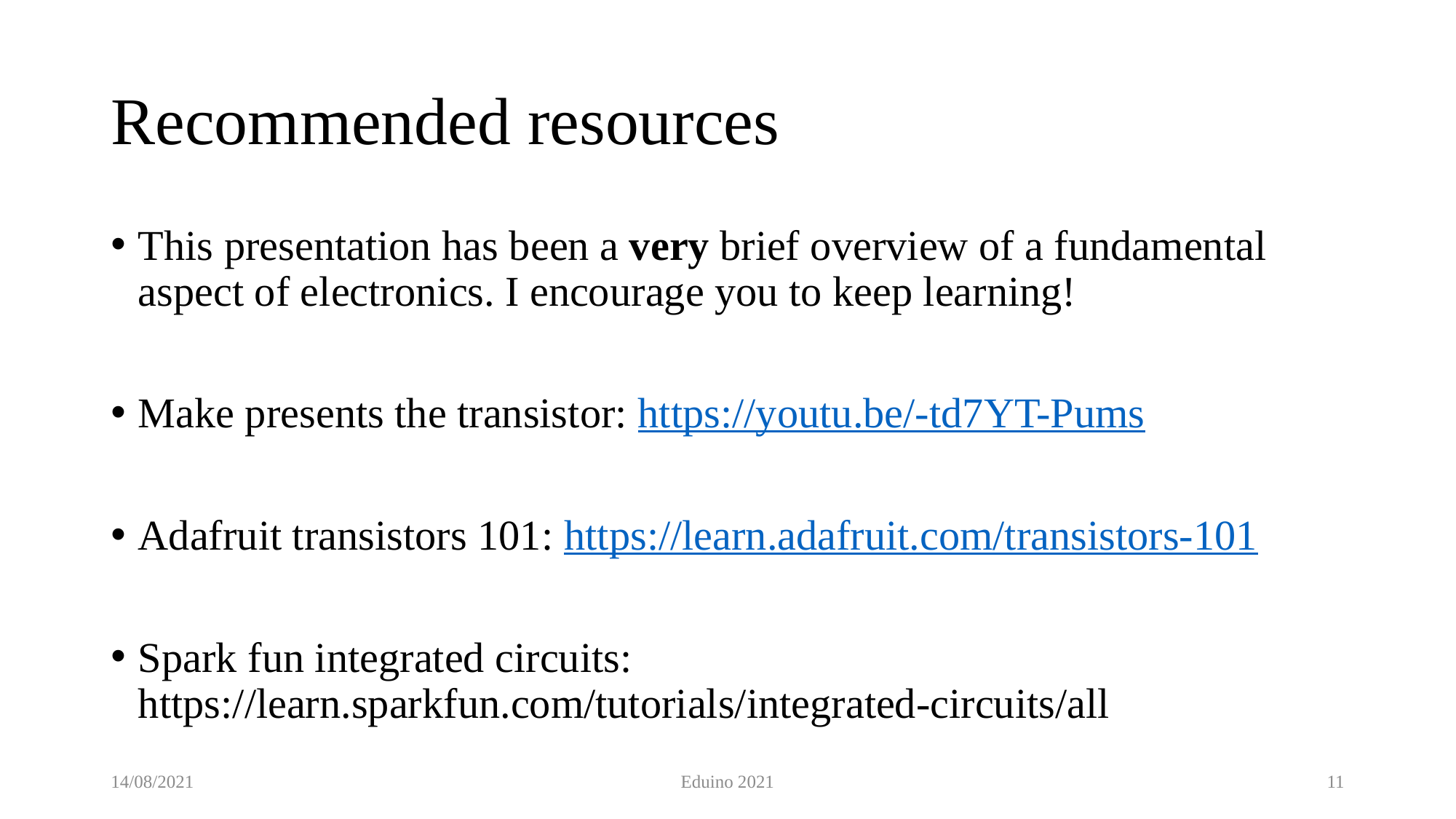

# Recommended resources
This presentation has been a very brief overview of a fundamental aspect of electronics. I encourage you to keep learning!

Make presents the transistor: https://youtu.be/-td7YT-Pums

Adafruit transistors 101: https://learn.adafruit.com/transistors-101

Spark fun integrated circuits: 	 https://learn.sparkfun.com/tutorials/integrated-circuits/all
14/08/2021
Eduino 2021
11